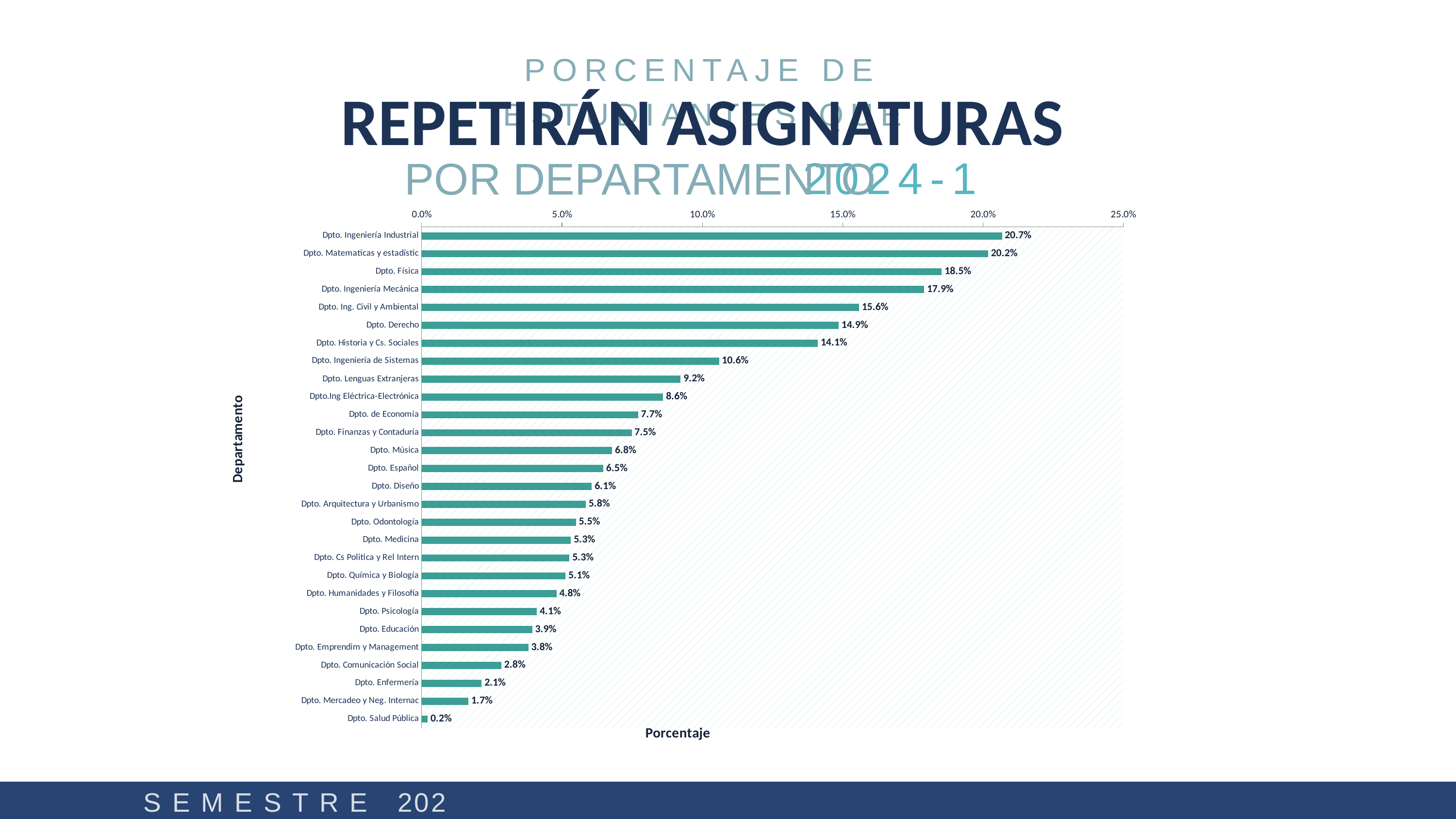

PORCENTAJE DE ESTUDIANTES QUE
 REPETIRÁN ASIGNATURAS

### Chart

| Category |  |
|---|---|
| Dpto. Ingeniería Industrial | 0.2067828544512482 |
| Dpto. Matematicas y estadístic | 0.2018493459630131 |
| Dpto. Física | 0.1853233830845771 |
| Dpto. Ingeniería Mecánica | 0.1790333560245065 |
| Dpto. Ing. Civil y Ambiental | 0.1558301988178399 |
| Dpto. Derecho | 0.1485809682804674 |
| Dpto. Historia y Cs. Sociales | 0.1411631846414455 |
| Dpto. Ingeniería de Sistemas | 0.1059738134206219 |
| Dpto. Lenguas Extranjeras | 0.09225612982889399 |
| Dpto.Ing Eléctrica-Electrónica | 0.08602150537634409 |
| Dpto. de Economía | 0.07710843373493977 |
| Dpto. Finanzas y Contaduría | 0.07484769364664925 |
| Dpto. Música | 0.06782608695652174 |
| Dpto. Español | 0.06470588235294118 |
| Dpto. Diseño | 0.06062124248496994 |
| Dpto. Arquitectura y Urbanismo | 0.05845881310894597 |
| Dpto. Odontología | 0.05494505494505494 |
| Dpto. Medicina | 0.05318818040435459 |
| Dpto. Cs Politica y Rel Intern | 0.05267702936096719 |
| Dpto. Química y Biología | 0.05126541207008436 |
| Dpto. Humanidades y Filosofía | 0.04801734820322181 |
| Dpto. Psicología | 0.04103085791793828 |
| Dpto. Educación | 0.03936039360393604 |
| Dpto. Emprendim y Management | 0.03801765105227427 |
| Dpto. Comunicación Social | 0.02837290098436595 |
| Dpto. Enfermería | 0.02136752136752137 |
| Dpto. Mercadeo y Neg. Internac | 0.01663467690339092 |
| Dpto. Salud Pública | 0.002117148906139732 |
POR DEPARTAMENTO
2024-1
S E M E S T R E   2024-1